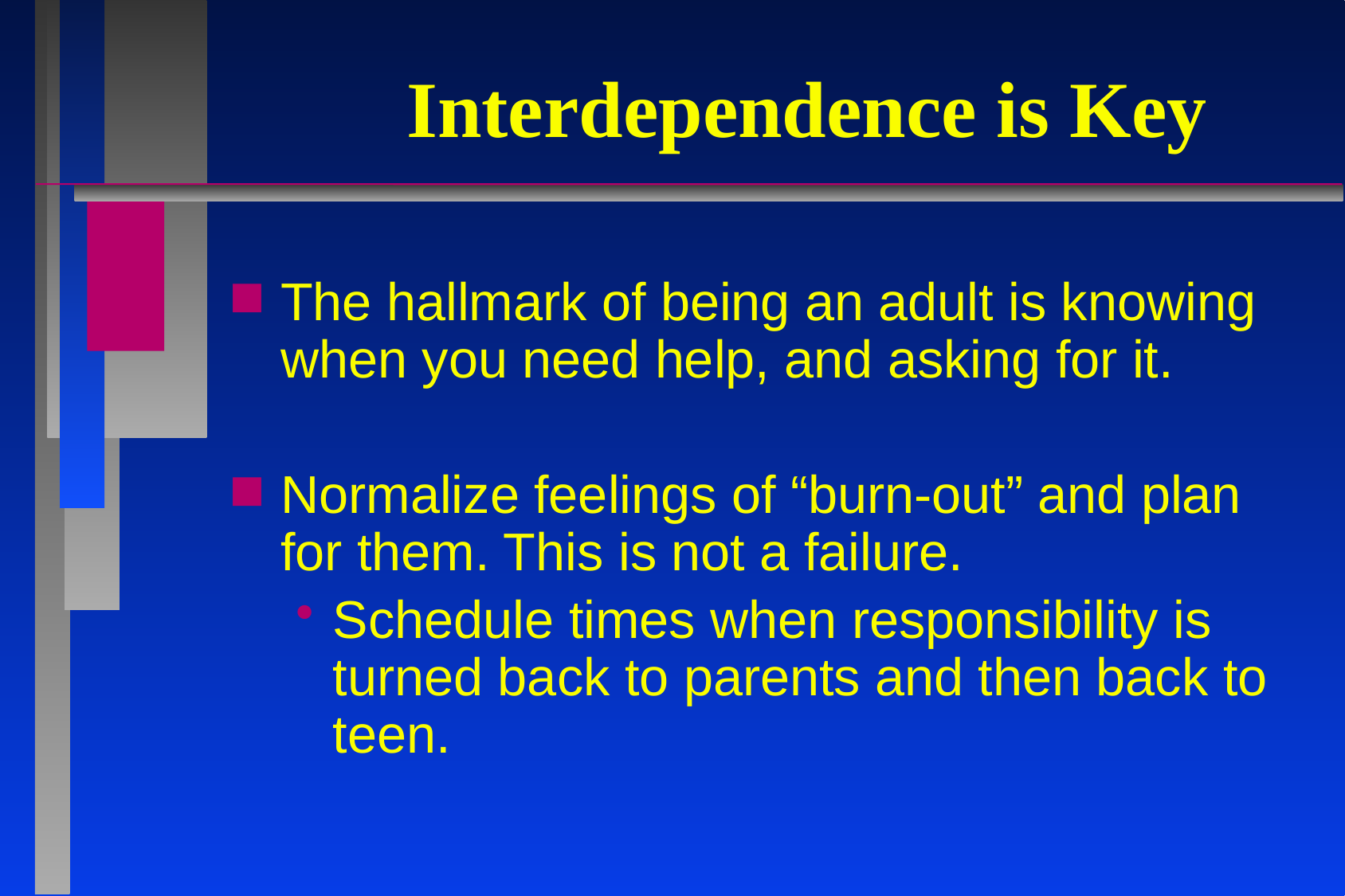

# Interdependence is Key
The hallmark of being an adult is knowing when you need help, and asking for it.

Normalize feelings of “burn-out” and plan for them. This is not a failure.
Schedule times when responsibility is turned back to parents and then back to teen.